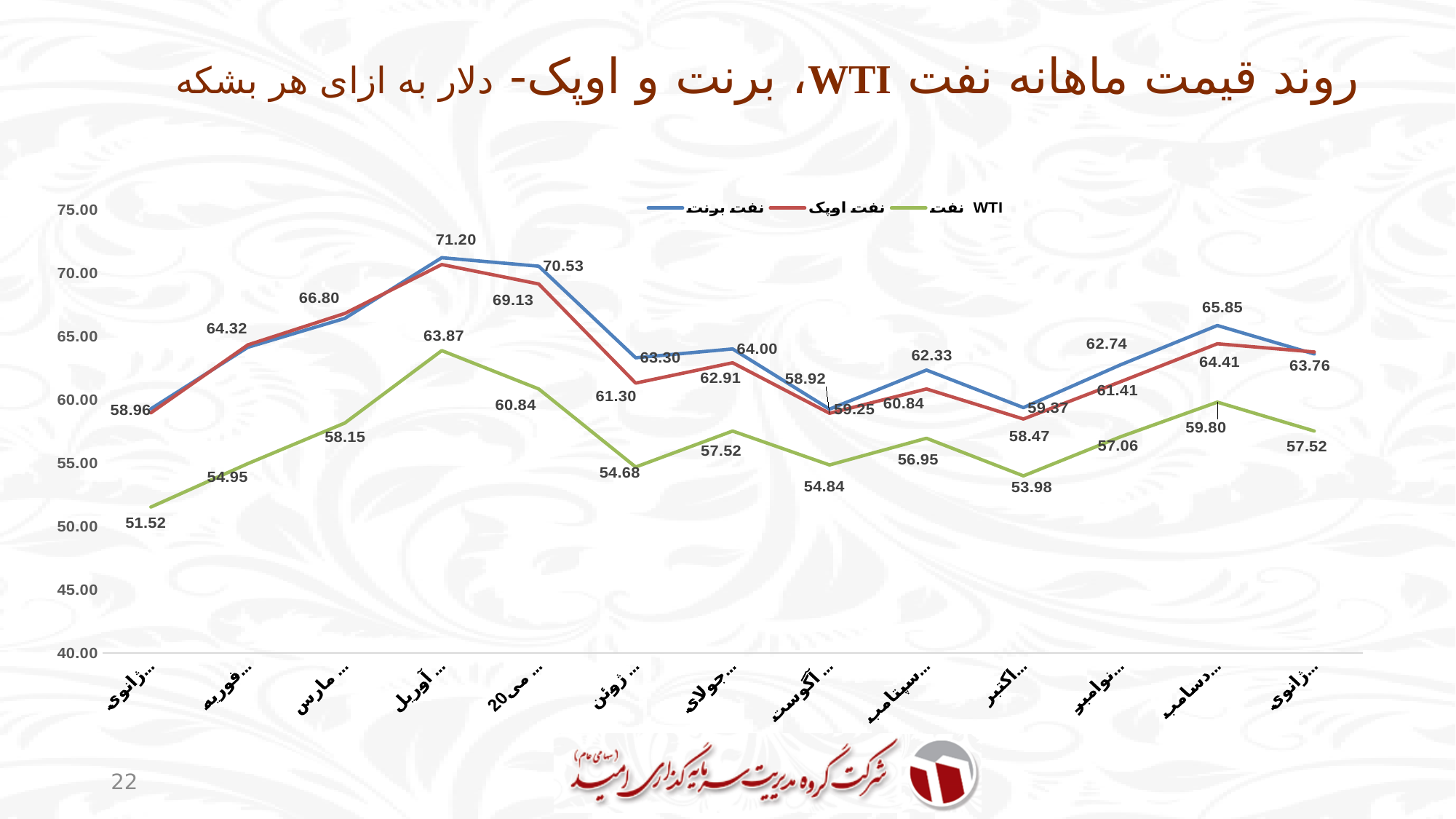

# روند قیمت ماهانه نفت WTI، برنت و اوپک- دلار به ازای هر بشکه

### Chart

| Category | نفت برنت | نفت اوپک | نفت  WTI |
|---|---|---|---|
| ژانویه 2019 (دی 1397) | 59.27 | 58.96 | 51.52 |
| فوریه 2019 (بهمن 1397) | 64.13 | 64.32 | 54.95 |
| مارس 2019 (اسفند 1397) | 66.41 | 66.8 | 58.15 |
| آوریل 2019 (فروردین 1398) | 71.2 | 70.66 | 63.87 |
| می 2019 (اردیبهشت 1398) | 70.53 | 69.13 | 60.84 |
| ژوئن 2019 (خرداد 1398) | 63.3 | 61.3 | 54.68 |
| جولای 2019 (تیر 1398) | 64.0 | 62.91 | 57.52 |
| آگوست 2019 (مرداد 1398) | 59.25 | 58.92 | 54.84 |
| سپتامبر 2019 (شهریور 1398) | 62.33 | 60.84 | 56.95 |
| اکتبر 2019 (مهر 1398) | 59.37 | 58.47 | 53.98 |
| نوامبر 2019 (آبان 1398)  | 62.74 | 61.41 | 57.06 |
| دسامبر 2019 (آذر 1398) | 65.85 | 64.41 | 59.8 |
| ژانویه 2020 (دی 1398) | 63.6 | 63.76 | 57.52 |
22